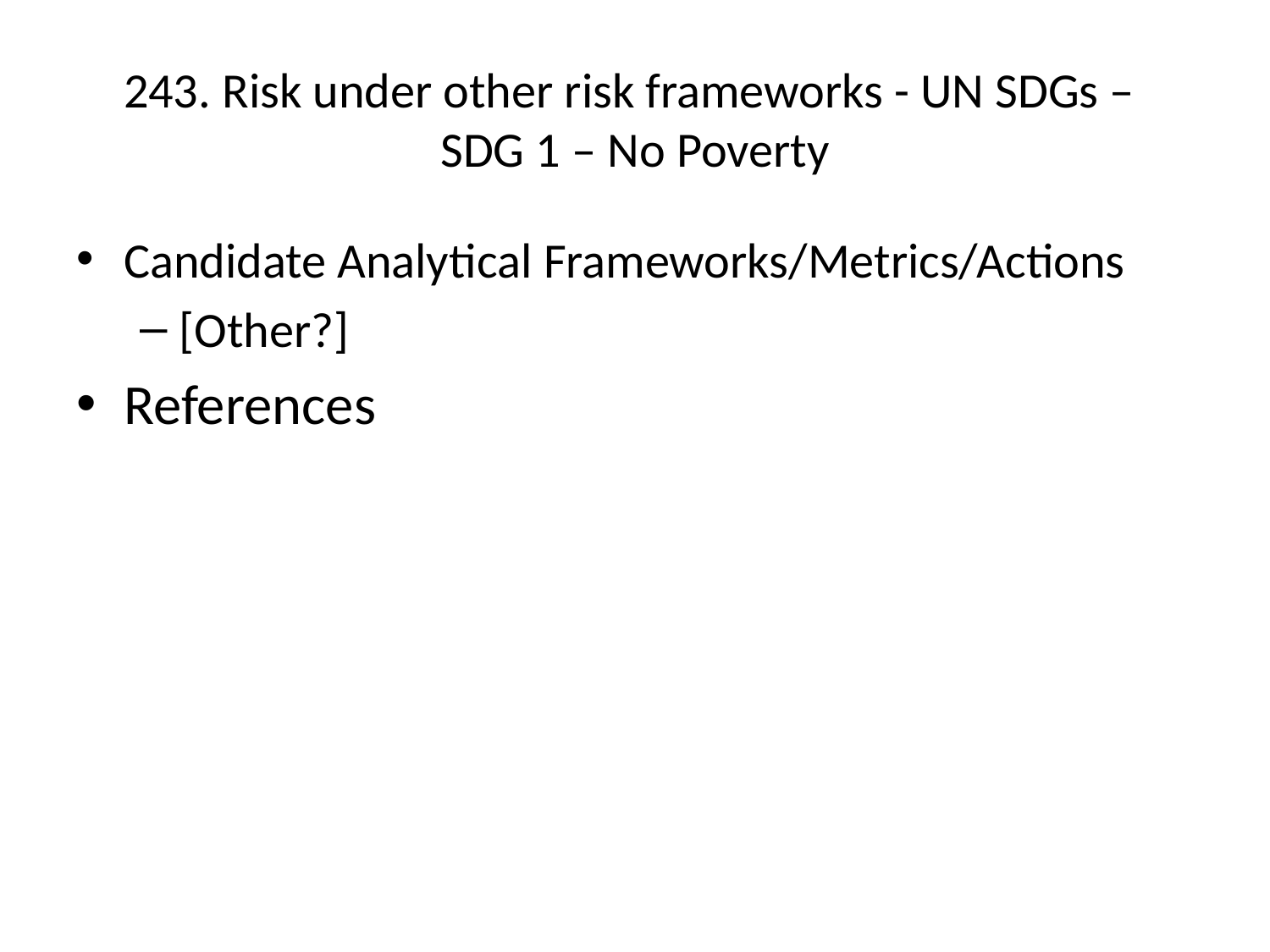

# 243. Risk under other risk frameworks - UN SDGs – SDG 1 – No Poverty
Candidate Analytical Frameworks/Metrics/Actions
[Other?]
References